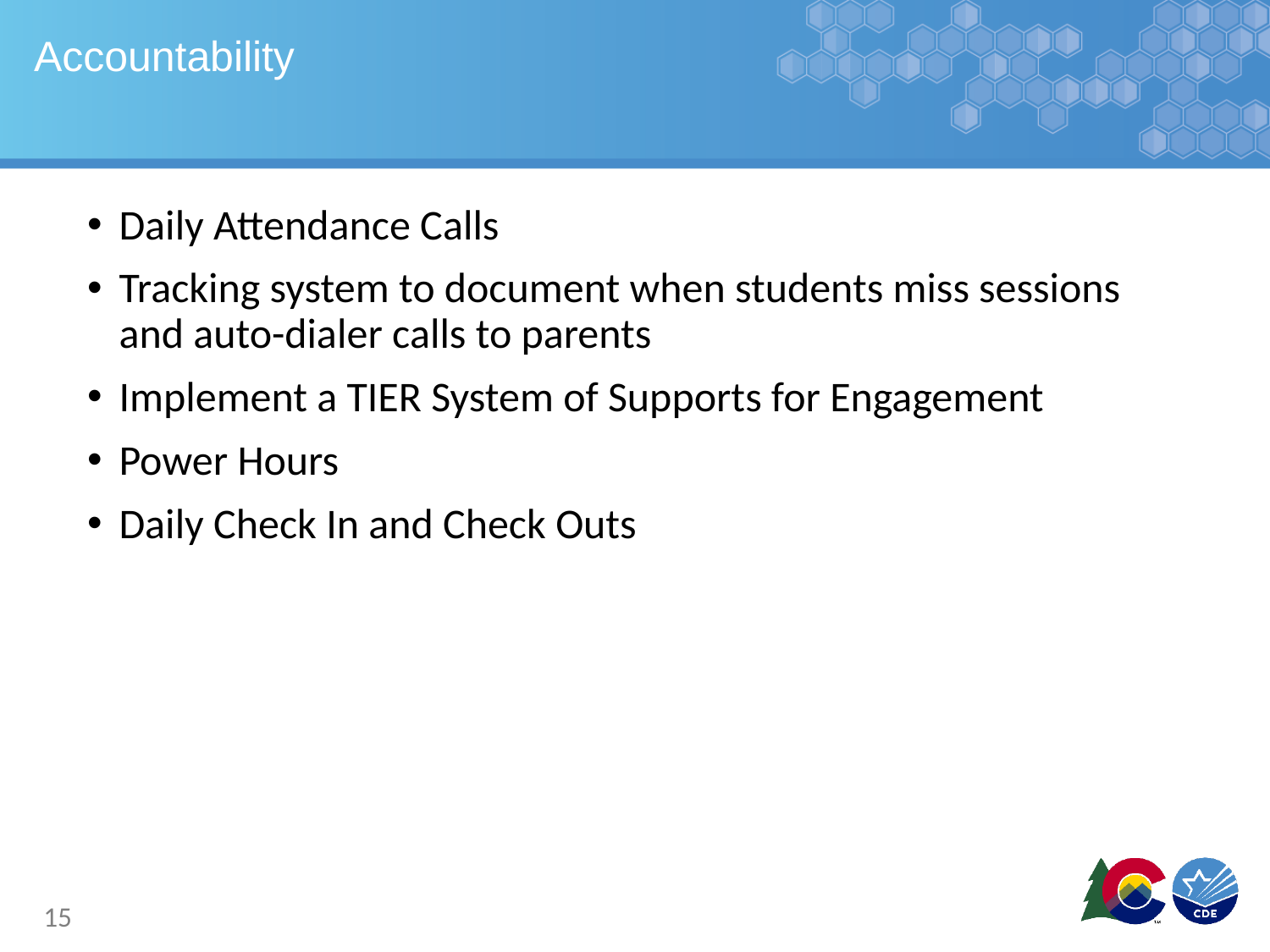

# Accountability
Daily Attendance Calls
Tracking system to document when students miss sessions and auto-dialer calls to parents
Implement a TIER System of Supports for Engagement
Power Hours
Daily Check In and Check Outs

15